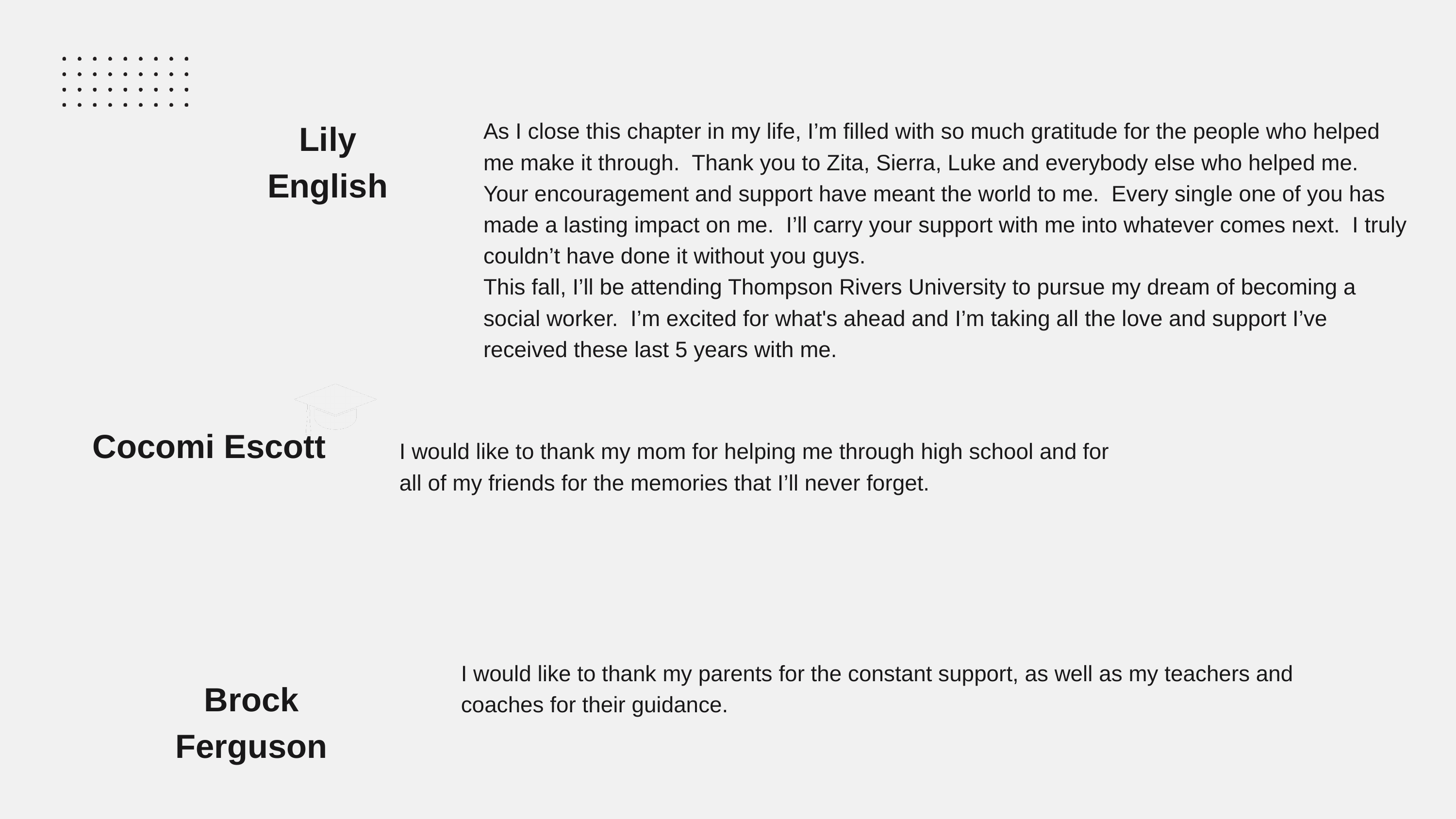

Lily English
As I close this chapter in my life, I’m filled with so much gratitude for the people who helped me make it through.  Thank you to Zita, Sierra, Luke and everybody else who helped me.  Your encouragement and support have meant the world to me.  Every single one of you has made a lasting impact on me.  I’ll carry your support with me into whatever comes next.  I truly couldn’t have done it without you guys.
This fall, I’ll be attending Thompson Rivers University to pursue my dream of becoming a social worker.  I’m excited for what's ahead and I’m taking all the love and support I’ve received these last 5 years with me.

Cocomi Escott
I would like to thank my mom for helping me through high school and for all of my friends for the memories that I’ll never forget.
I would like to thank my parents for the constant support, as well as my teachers and coaches for their guidance.
Brock Ferguson